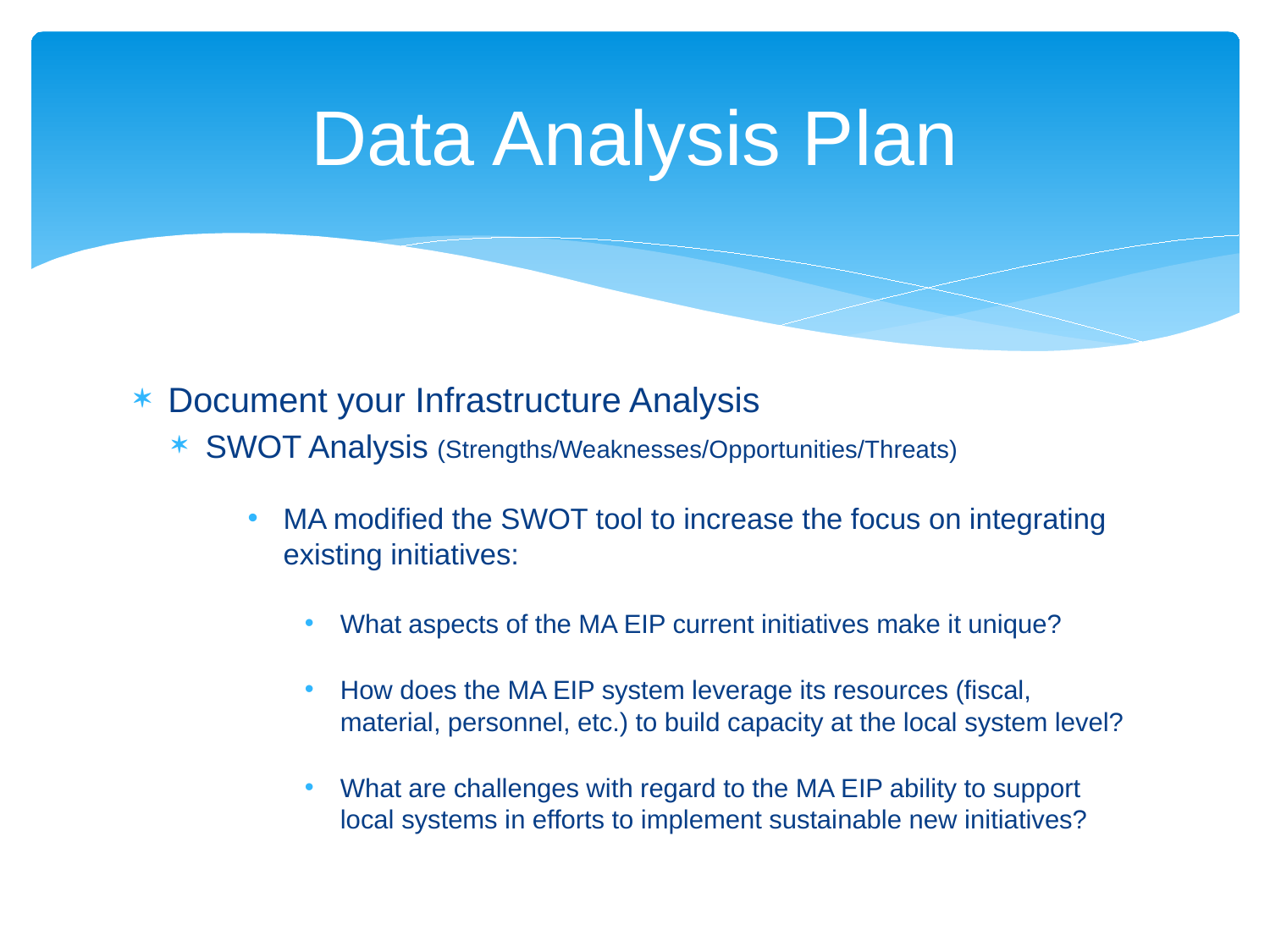

# Data Analysis Plan
Document your Infrastructure Analysis
SWOT Analysis (Strengths/Weaknesses/Opportunities/Threats)

MA modified the SWOT tool to increase the focus on integrating existing initiatives:

What aspects of the MA EIP current initiatives make it unique?

How does the MA EIP system leverage its resources (fiscal, material, personnel, etc.) to build capacity at the local system level?

What are challenges with regard to the MA EIP ability to support local systems in efforts to implement sustainable new initiatives?